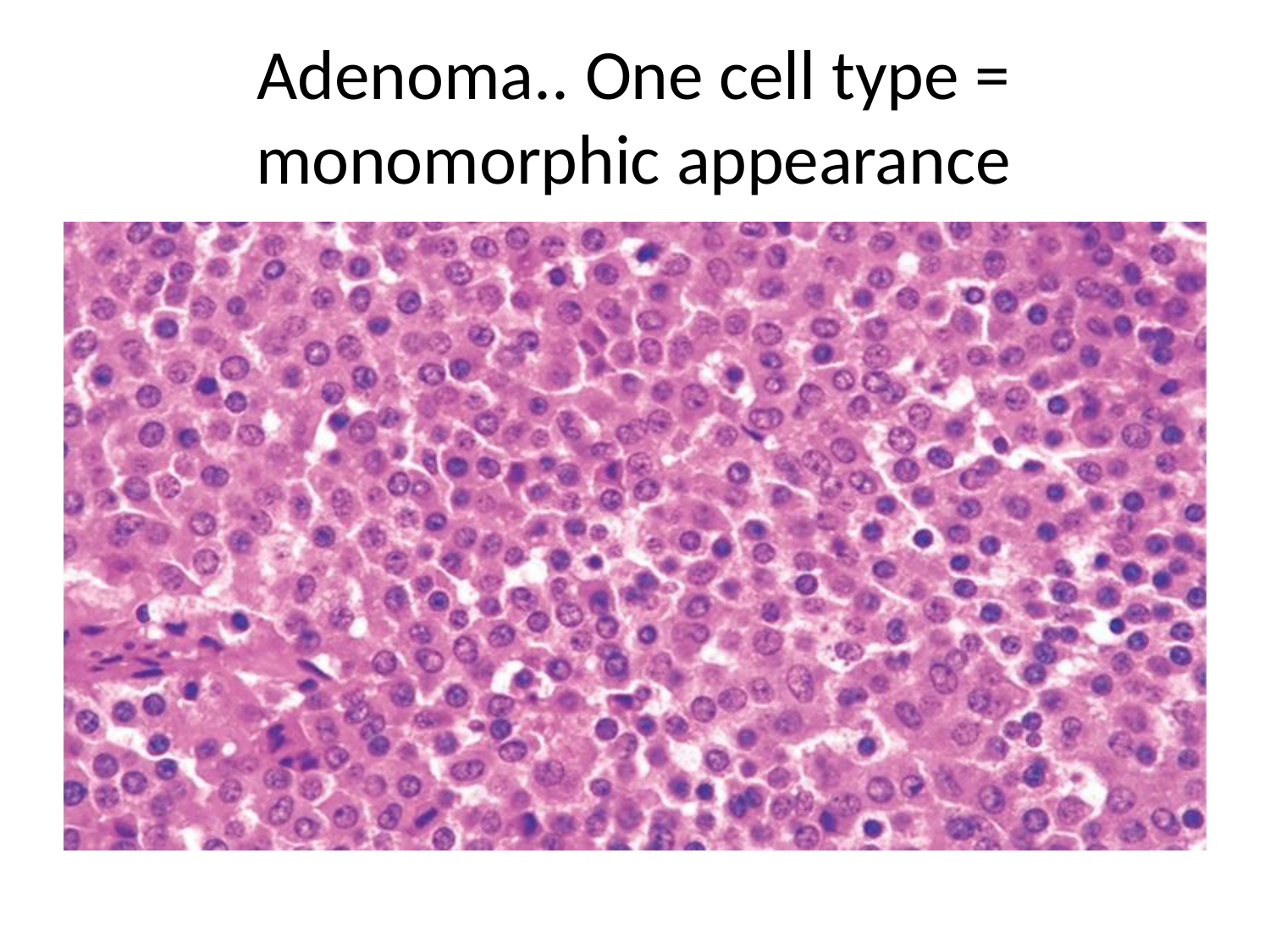

# Adenoma.. One cell type =  monomorphic appearance